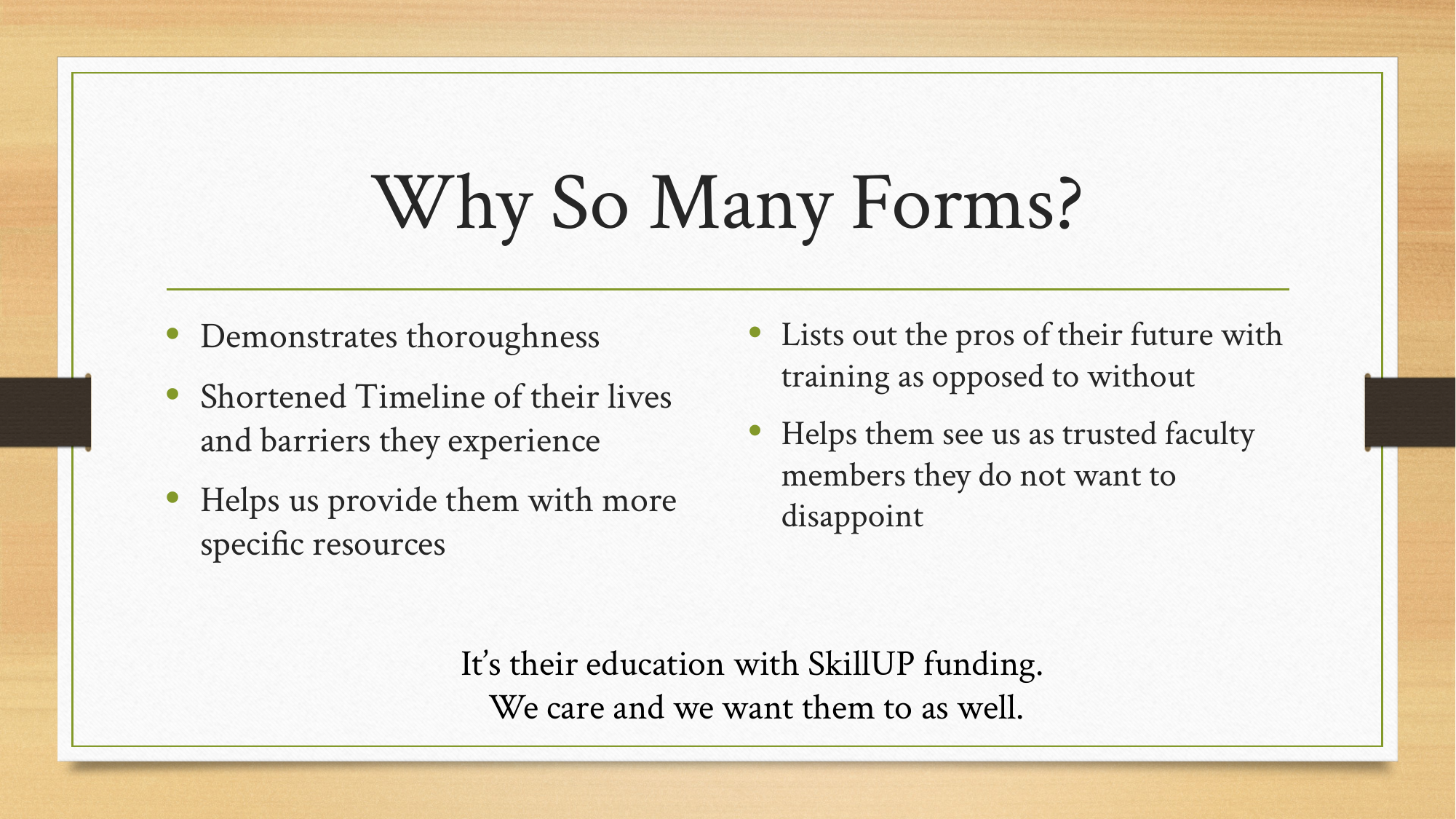

# Why So Many Forms?
Demonstrates thoroughness
Shortened Timeline of their lives and barriers they experience
Helps us provide them with more specific resources
Lists out the pros of their future with training as opposed to without
Helps them see us as trusted faculty members they do not want to disappoint

It’s their education with SkillUP funding.
We care and we want them to as well.